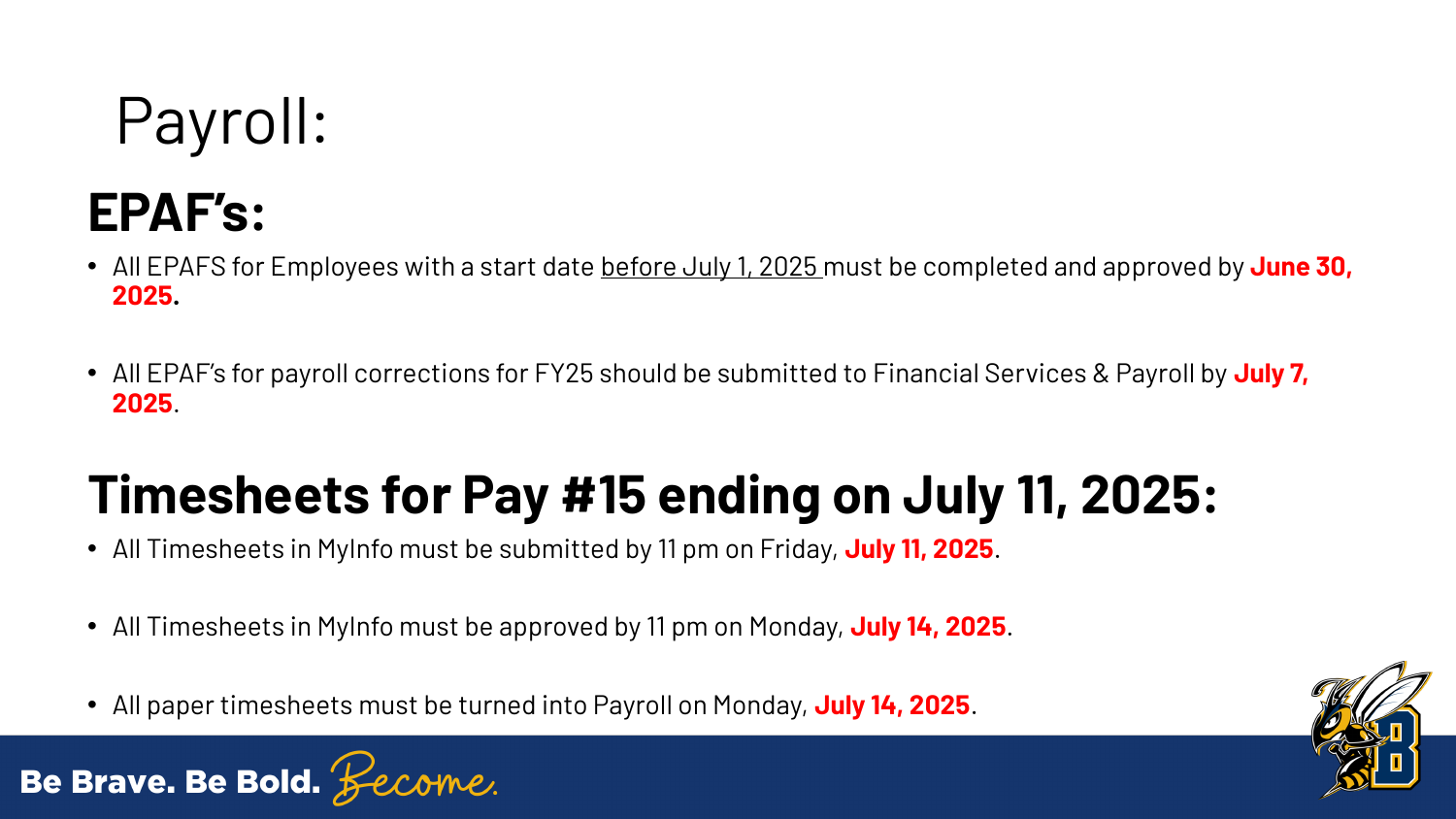

# Payroll:
EPAF’s:
All EPAFS for Employees with a start date before July 1, 2025 must be completed and approved by June 30, 2025.

All EPAF’s for payroll corrections for FY25 should be submitted to Financial Services & Payroll by July 7, 2025.

Timesheets for Pay #15 ending on July 11, 2025:
All Timesheets in MyInfo must be submitted by 11 pm on Friday, July 11, 2025.

All Timesheets in MyInfo must be approved by 11 pm on Monday, July 14, 2025.

All paper timesheets must be turned into Payroll on Monday, July 14, 2025.